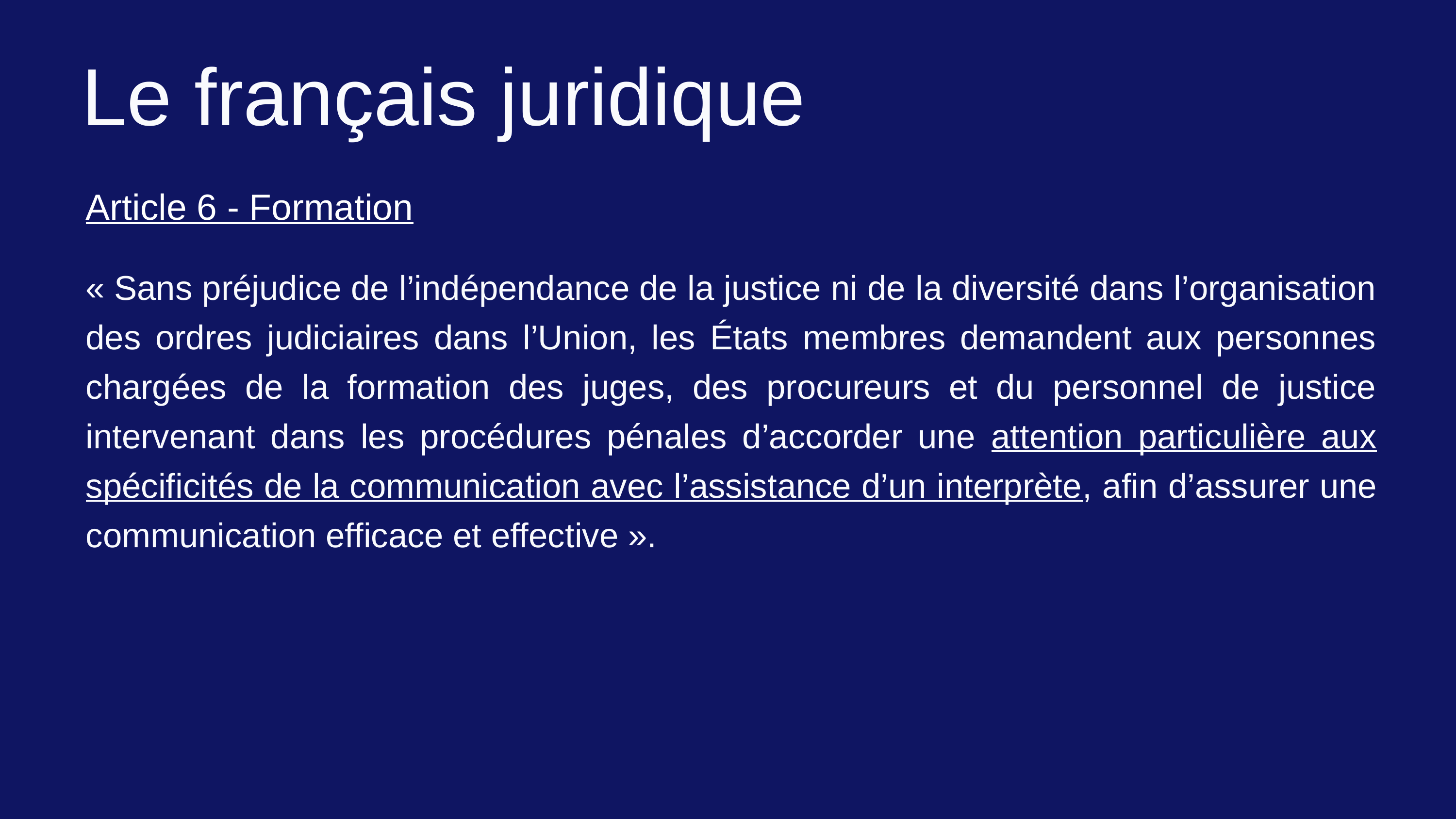

Le français juridique
Article 6 - Formation
« Sans préjudice de l’indépendance de la justice ni de la diversité dans l’organisation des ordres judiciaires dans l’Union, les États membres demandent aux personnes chargées de la formation des juges, des procureurs et du personnel de justice intervenant dans les procédures pénales d’accorder une attention particulière aux spécificités de la communication avec l’assistance d’un interprète, afin d’assurer une communication efficace et effective ».